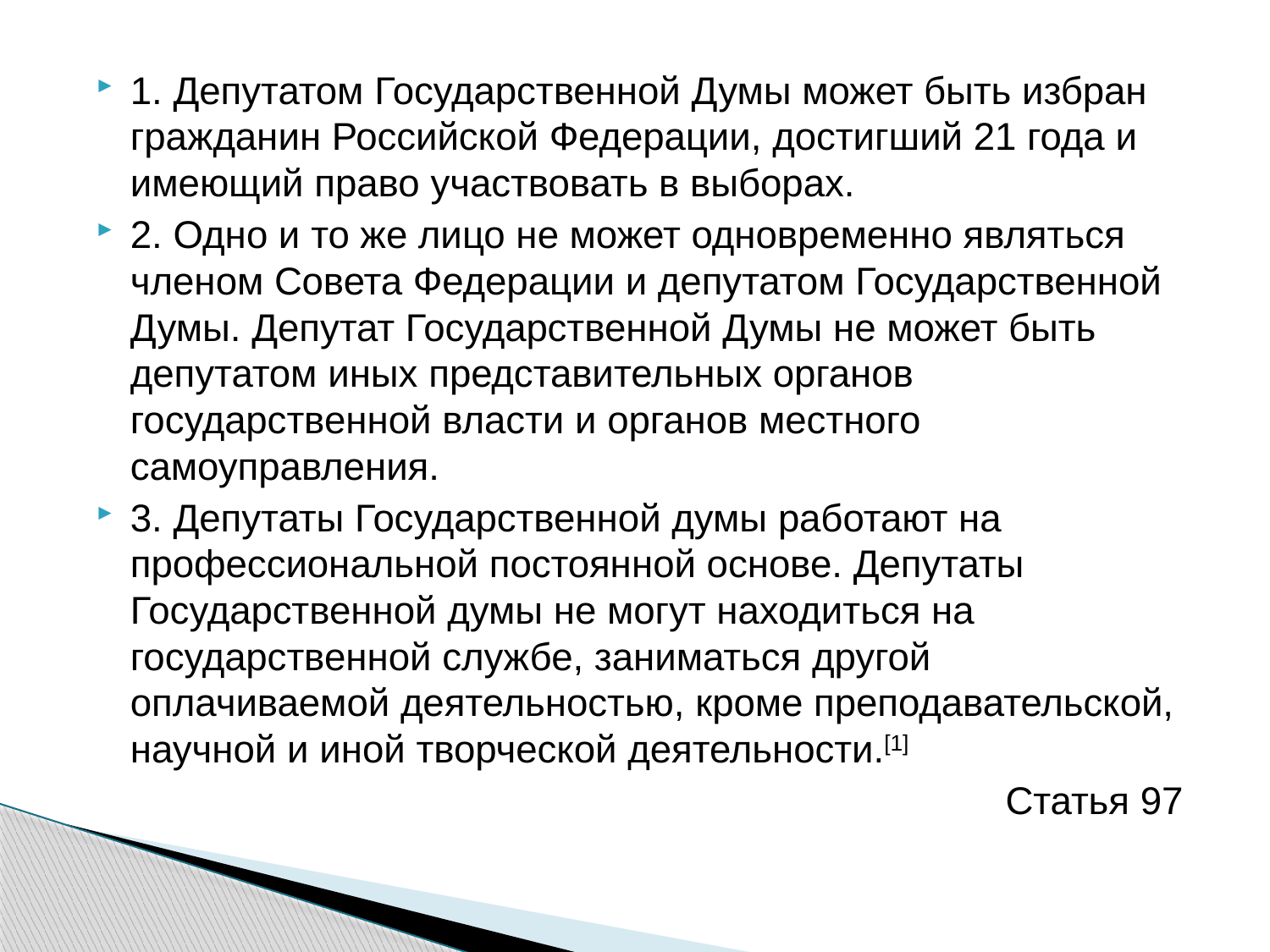

1. Депутатом Государственной Думы может быть избран гражданин Российской Федерации, достигший 21 года и имеющий право участвовать в выборах.
2. Одно и то же лицо не может одновременно являться членом Совета Федерации и депутатом Государственной Думы. Депутат Государственной Думы не может быть депутатом иных представительных органов государственной власти и органов местного самоуправления.
3. Депутаты Государственной думы работают на профессиональной постоянной основе. Депутаты Государственной думы не могут находиться на государственной службе, заниматься другой оплачиваемой деятельностью, кроме преподавательской, научной и иной творческой деятельности.[1]
 Статья 97